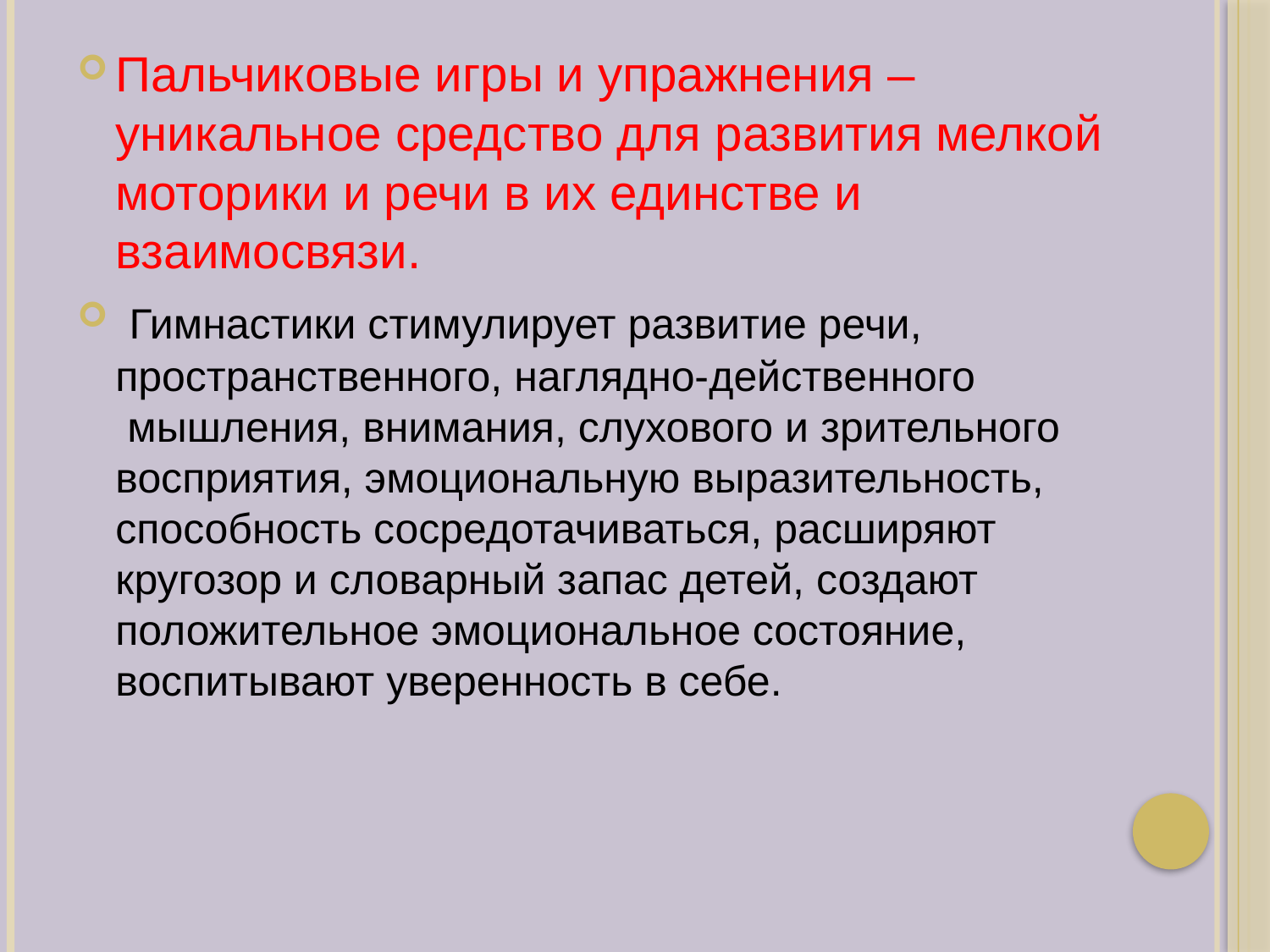

Пальчиковые игры и упражнения – уникальное средство для развития мелкой моторики и речи в их единстве и взаимосвязи.
 Гимнастики стимулирует развитие речи, пространственного, наглядно-действенного  мышления, внимания, слухового и зрительного восприятия, эмоциональную выразительность, способность сосредотачиваться, расширяют кругозор и словарный запас детей, создают положительное эмоциональное состояние, воспитывают уверенность в себе.
#